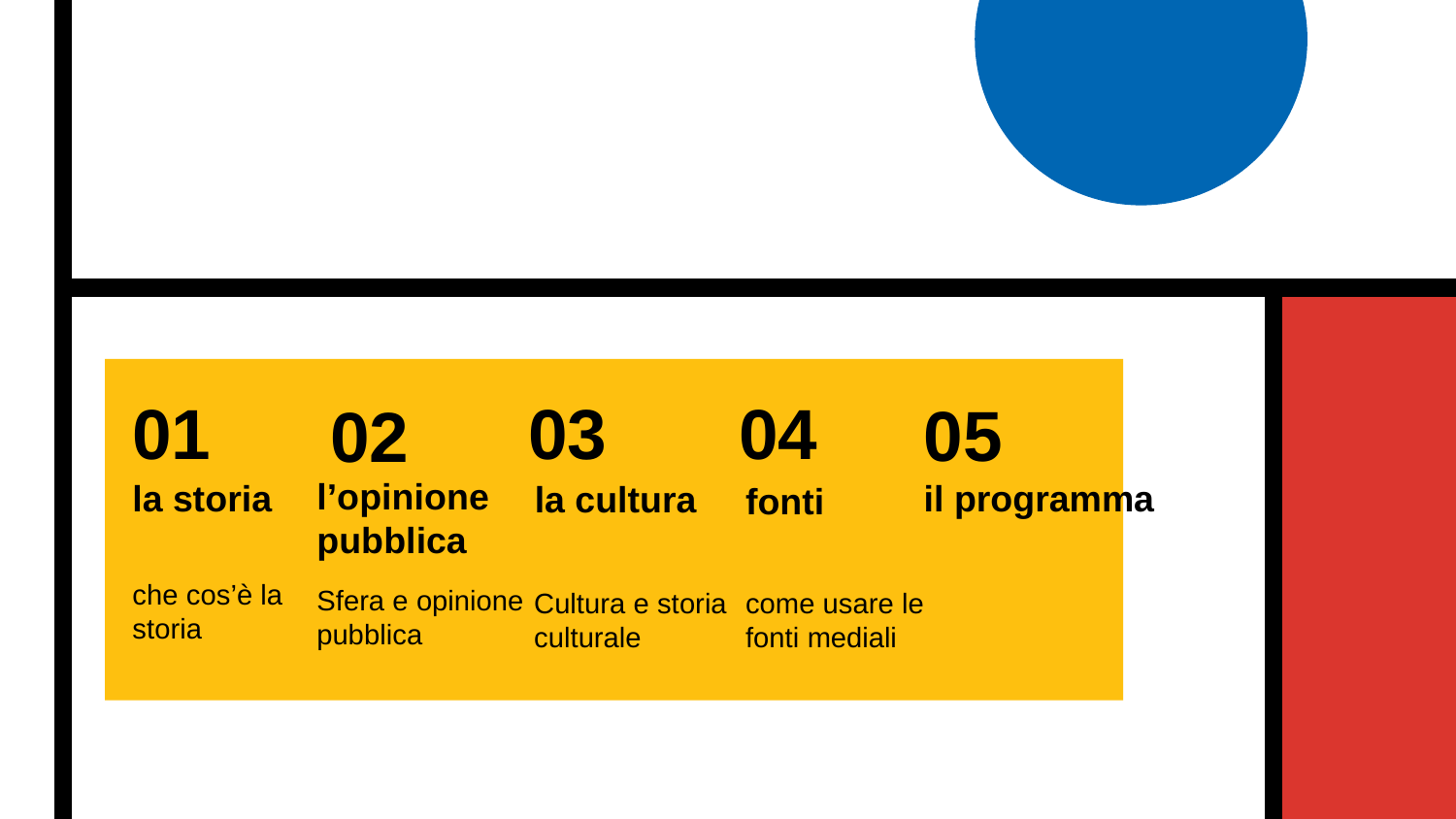

01
03
04
05
02
# la storia
il programma
la cultura
fonti
l’opinione pubblica
che cos’è la storia

Sfera e opinione pubblica

Cultura e storia culturale

come usare le fonti mediali